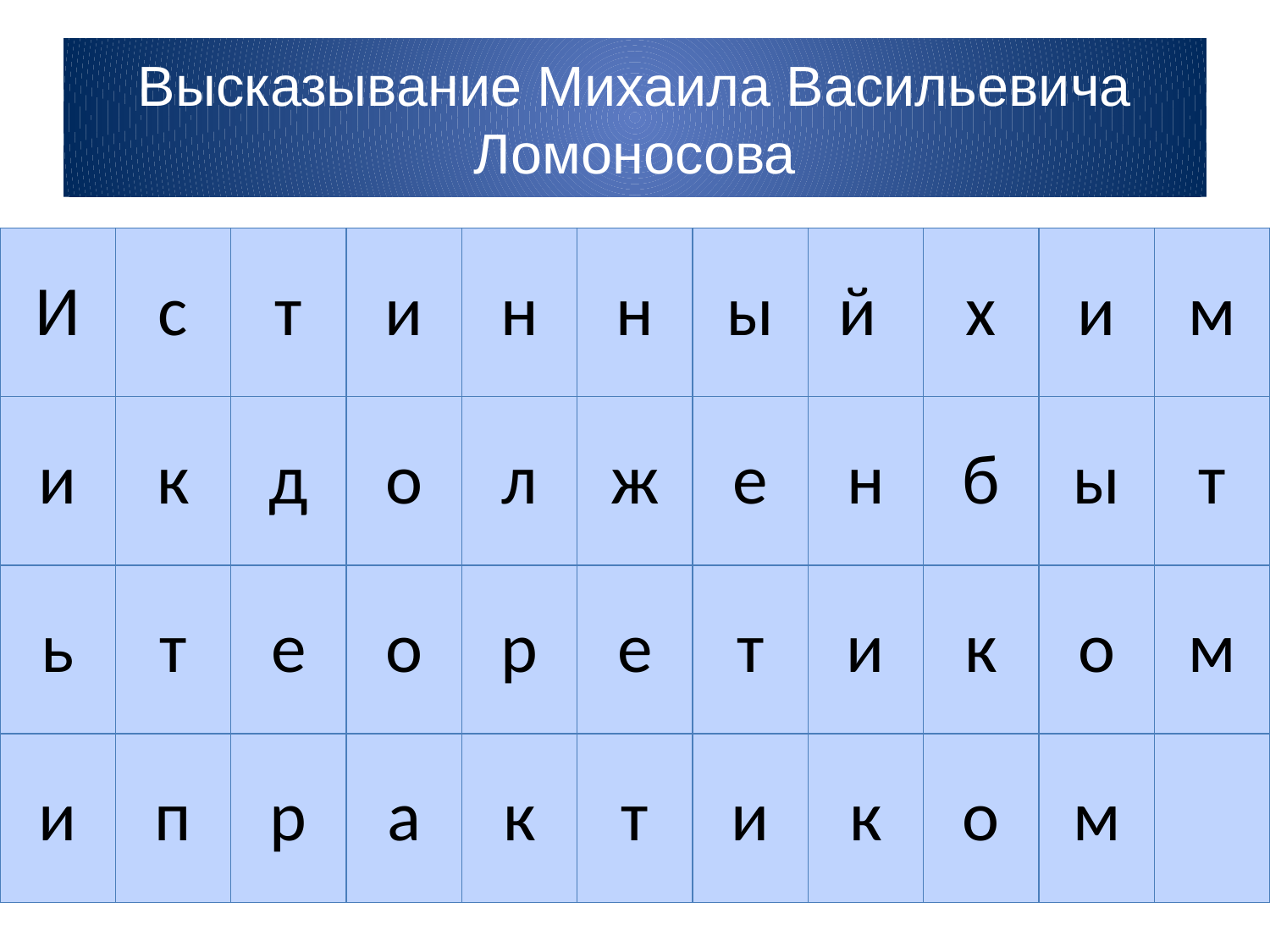

# Высказывание Михаила Васильевича Ломоносова
| Ti2 | S | Hg2 | O2 | Na | Ne | As2 | K5 | Cr | Li2 | Cu |
| --- | --- | --- | --- | --- | --- | --- | --- | --- | --- | --- |
| I | K | Cu3 | H2 | Cl2 | Fe | Ne2 | Na | Br | As2 | F2 |
| Cu4 | N4 | Be2 | Sn | Ag3 | Fe2 | Tc | Zn2 | Cd | I2 | Mg |
| O2 | Pt | Rb | Ar | K | Ti3 | K4 | Si | Os | Mo |  |
| И | с | т | и | н | н | ы | й | х | и | м |
| --- | --- | --- | --- | --- | --- | --- | --- | --- | --- | --- |
| и | к | д | о | л | ж | е | н | б | ы | т |
| ь | т | е | о | р | е | т | и | к | о | м |
| и | п | р | а | к | т | и | к | о | м |  |